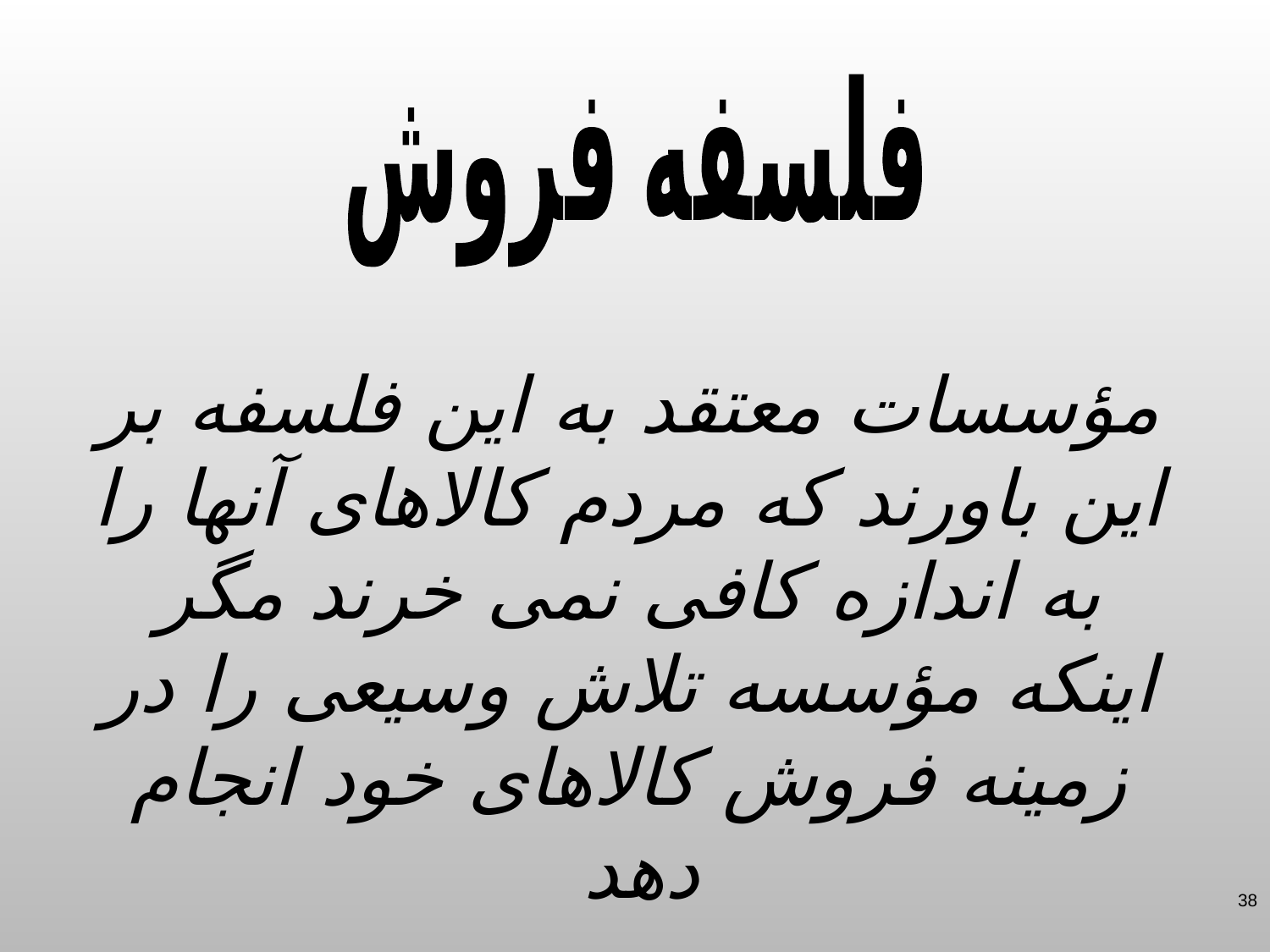

فلسفه فروش
مؤسسات معتقد به این فلسفه بر این باورند که مردم کالاهای آنها را به اندازه کافی نمی خرند مگر اینکه مؤسسه تلاش وسیعی را در زمینه فروش کالاهای خود انجام دهد
38